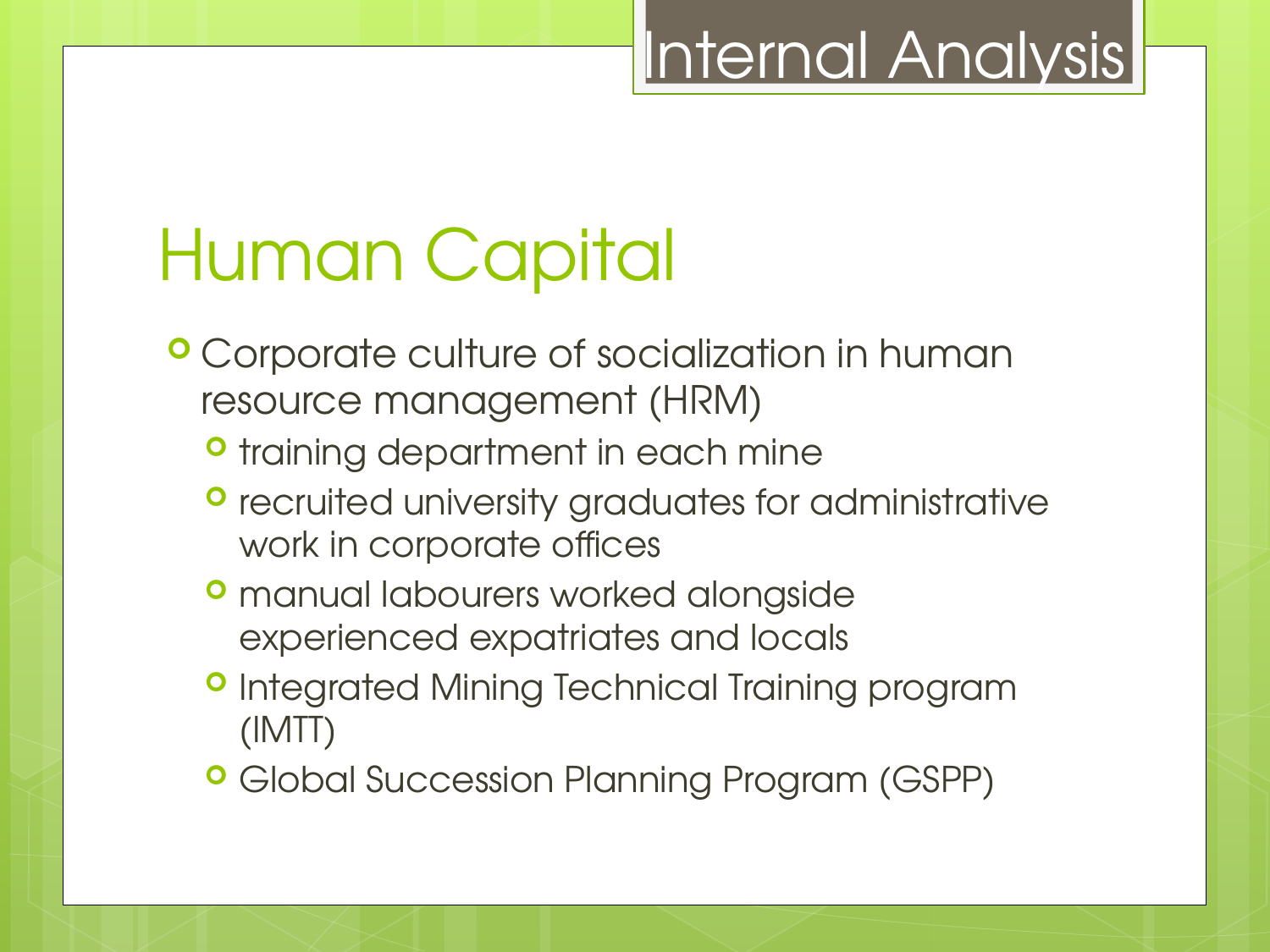

Internal Analysis
# Human Capital
Corporate culture of socialization in human resource management (HRM)
training department in each mine
recruited university graduates for administrative work in corporate offices
manual labourers worked alongside experienced expatriates and locals
Integrated Mining Technical Training program (IMTT)
Global Succession Planning Program (GSPP)